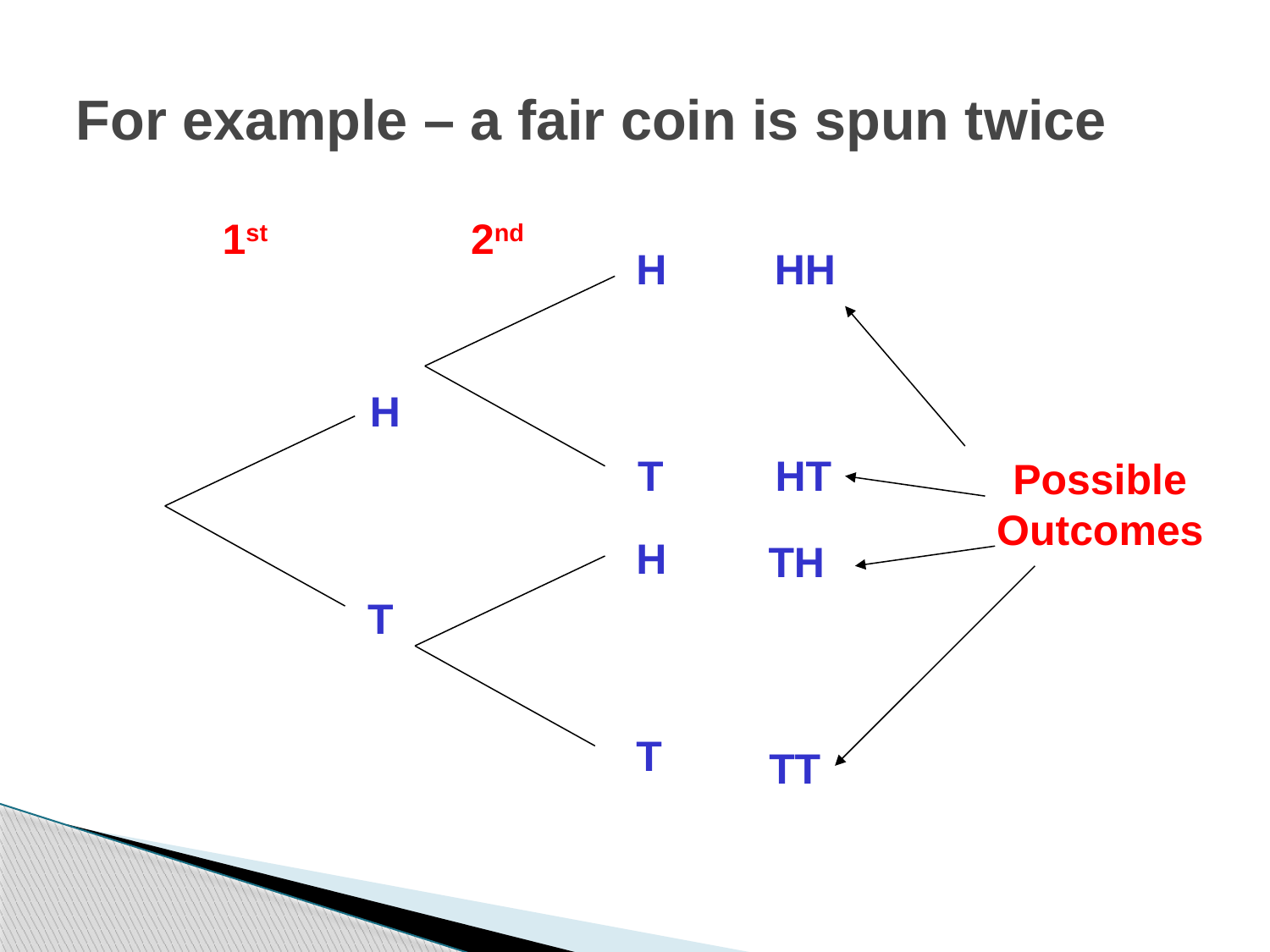

# For example – a fair coin is spun twice
1st
2nd
H
HH

Possible Outcomes

H

T
HT
H
TH

T
T
TT